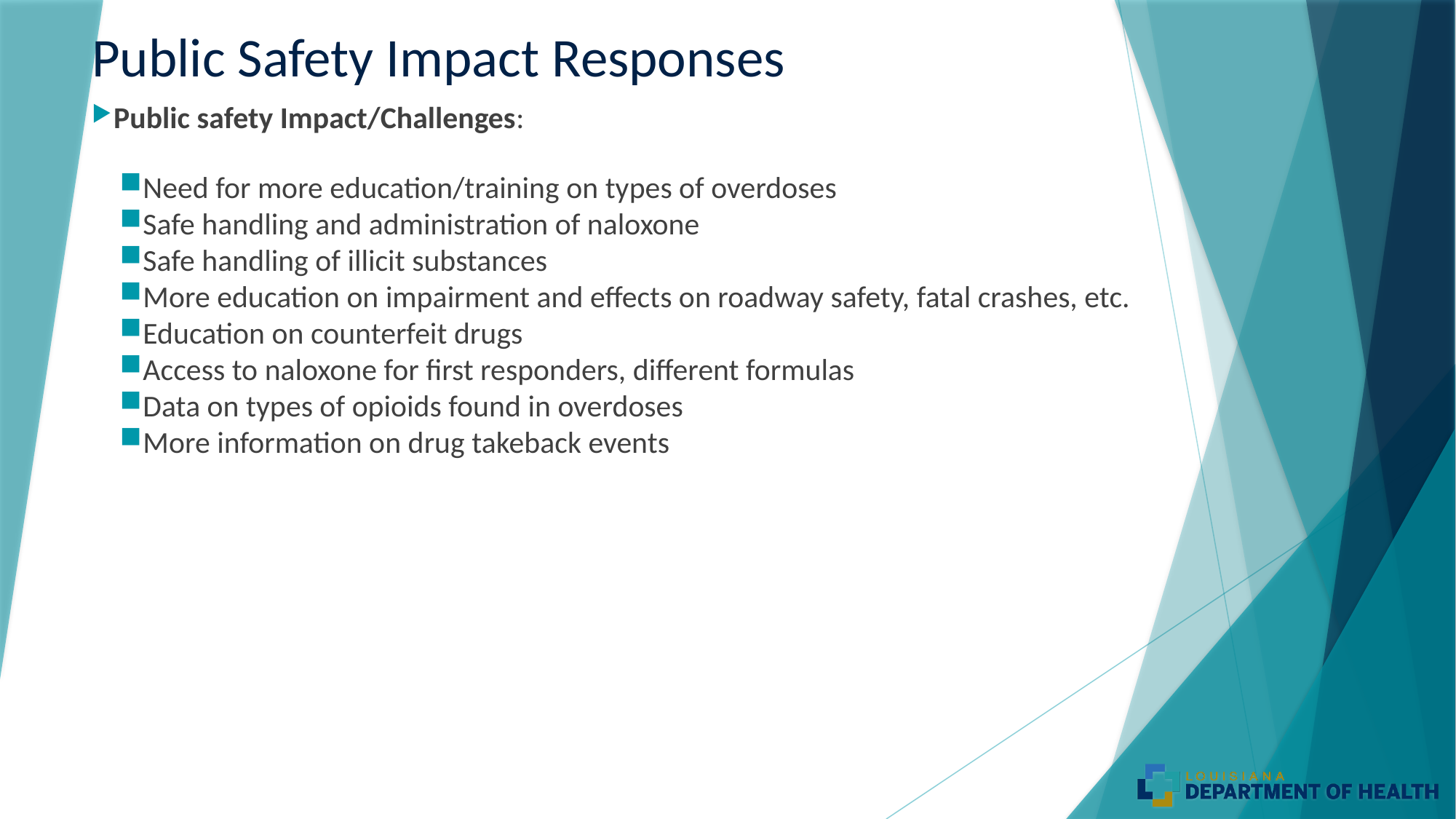

# Public Safety Impact Responses
Public safety Impact/Challenges:

Need for more education/training on types of overdoses
Safe handling and administration of naloxone
Safe handling of illicit substances
More education on impairment and effects on roadway safety, fatal crashes, etc.
Education on counterfeit drugs
Access to naloxone for first responders, different formulas
Data on types of opioids found in overdoses
More information on drug takeback events